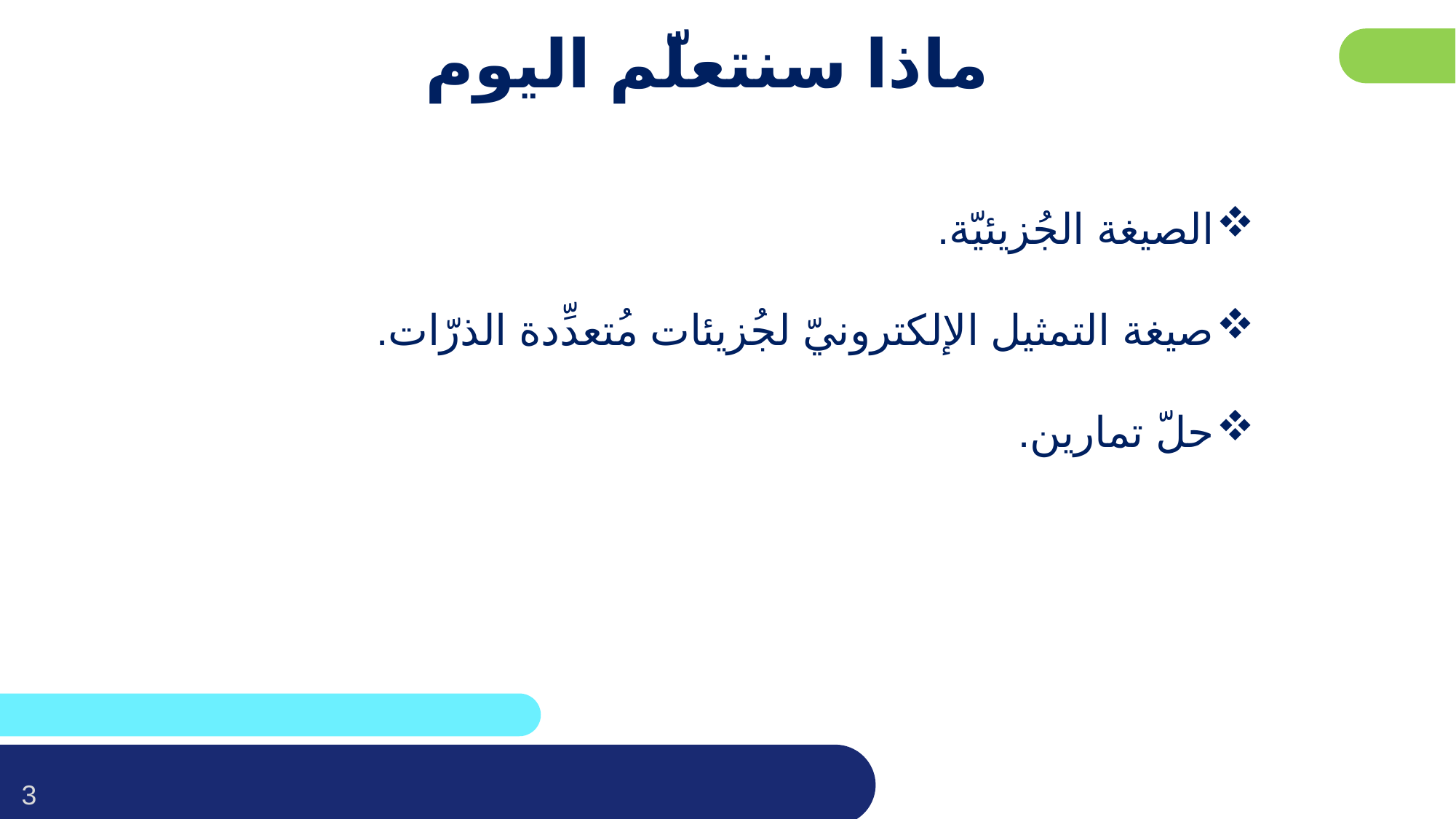

# ماذا سنتعلّم اليوم
الصيغة الجُزيئيّة.
صيغة التمثيل الإلكترونيّ لجُزيئات مُتعدِّدة الذرّات.
حلّ تمارين.